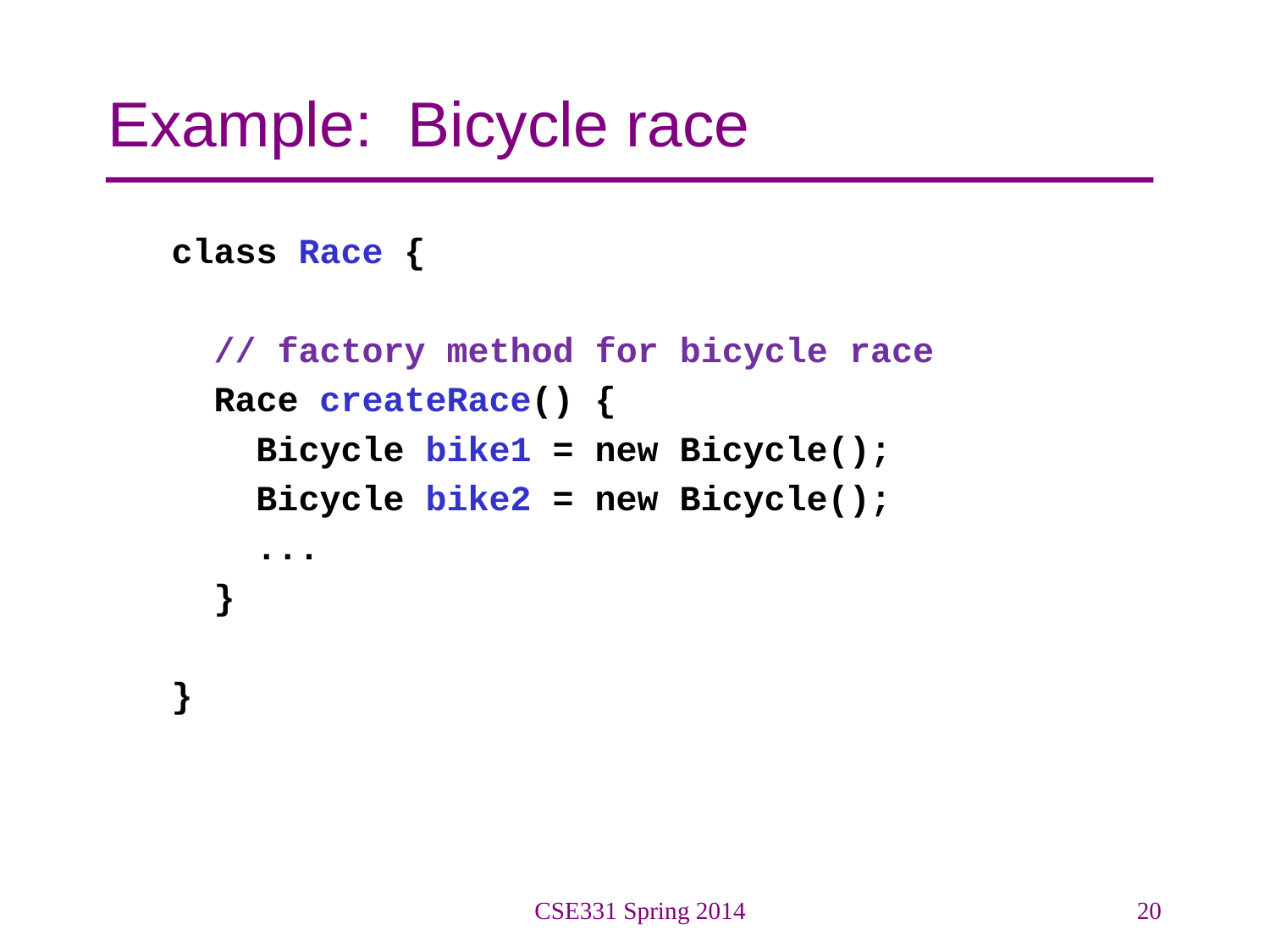

# Example:  Bicycle race
class Race {

  // factory method for bicycle race
  Race createRace() {
    Bicycle bike1 = new Bicycle();
    Bicycle bike2 = new Bicycle();
    ...
  }

}

CSE331 Spring 2014
20